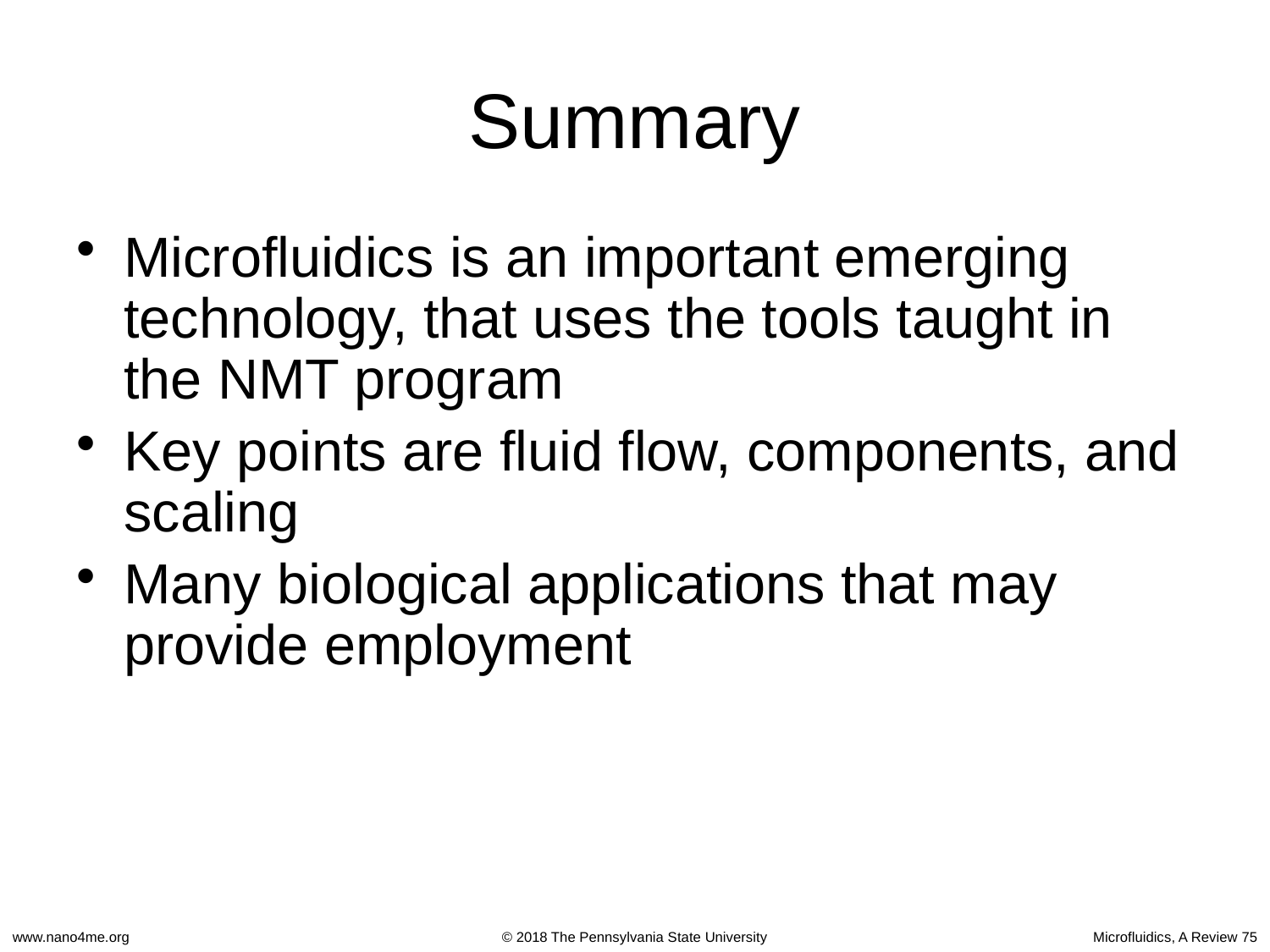

# Summary
Microfluidics is an important emerging technology, that uses the tools taught in the NMT program
Key points are fluid flow, components, and scaling
Many biological applications that may provide employment